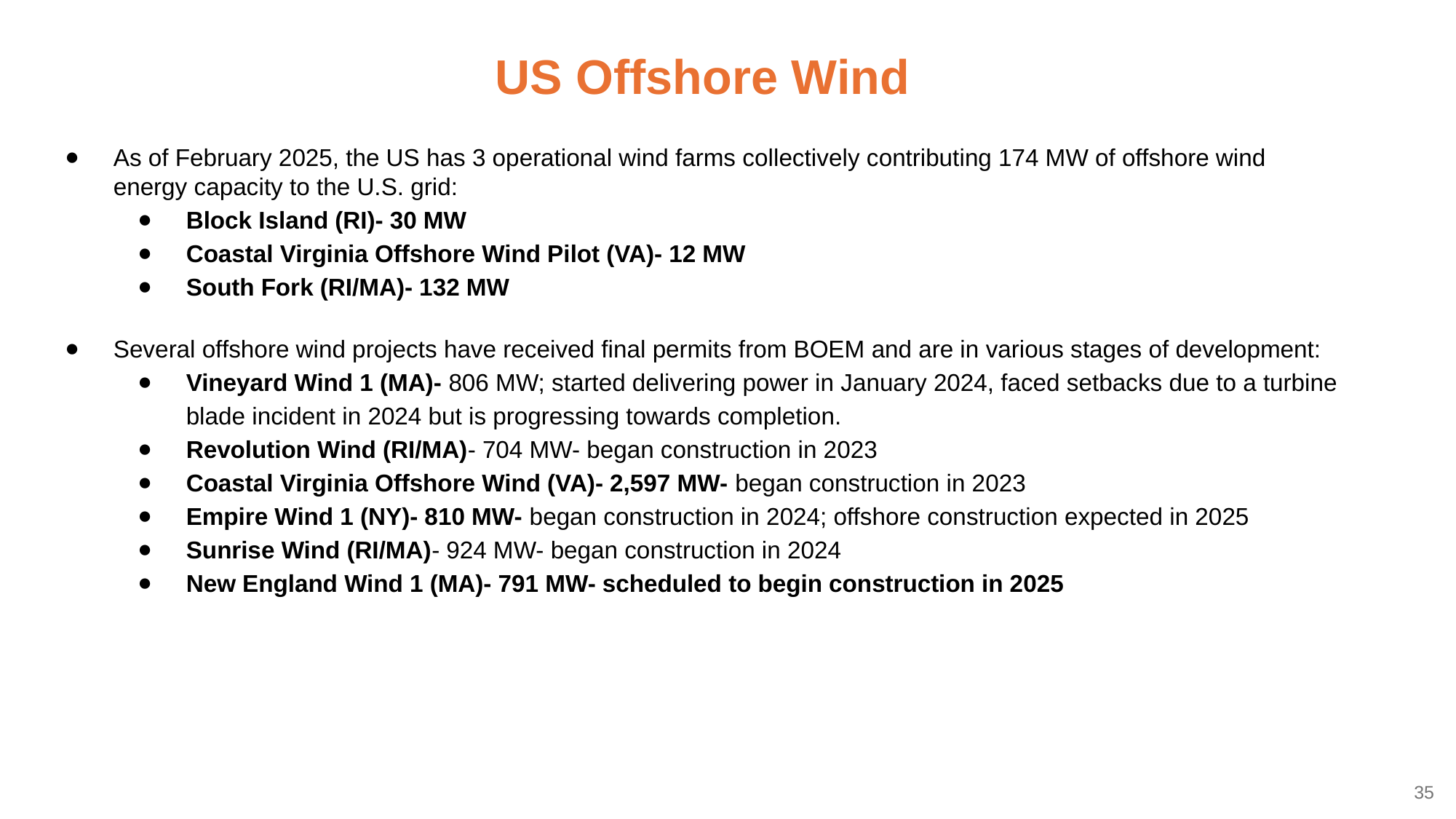

# US Offshore Wind
As of February 2025, the US has 3 operational wind farms collectively contributing 174 MW of offshore wind energy capacity to the U.S. grid:
Block Island (RI)- 30 MW
Coastal Virginia Offshore Wind Pilot (VA)- 12 MW
South Fork (RI/MA)- 132 MW

Several offshore wind projects have received final permits from BOEM and are in various stages of development:
Vineyard Wind 1 (MA)- 806 MW; started delivering power in January 2024, faced setbacks due to a turbine blade incident in 2024 but is progressing towards completion.
Revolution Wind (RI/MA)- 704 MW- began construction in 2023
Coastal Virginia Offshore Wind (VA)- 2,597 MW- began construction in 2023
Empire Wind 1 (NY)- 810 MW- began construction in 2024; offshore construction expected in 2025
Sunrise Wind (RI/MA)- 924 MW- began construction in 2024
New England Wind 1 (MA)- 791 MW- scheduled to begin construction in 2025

35